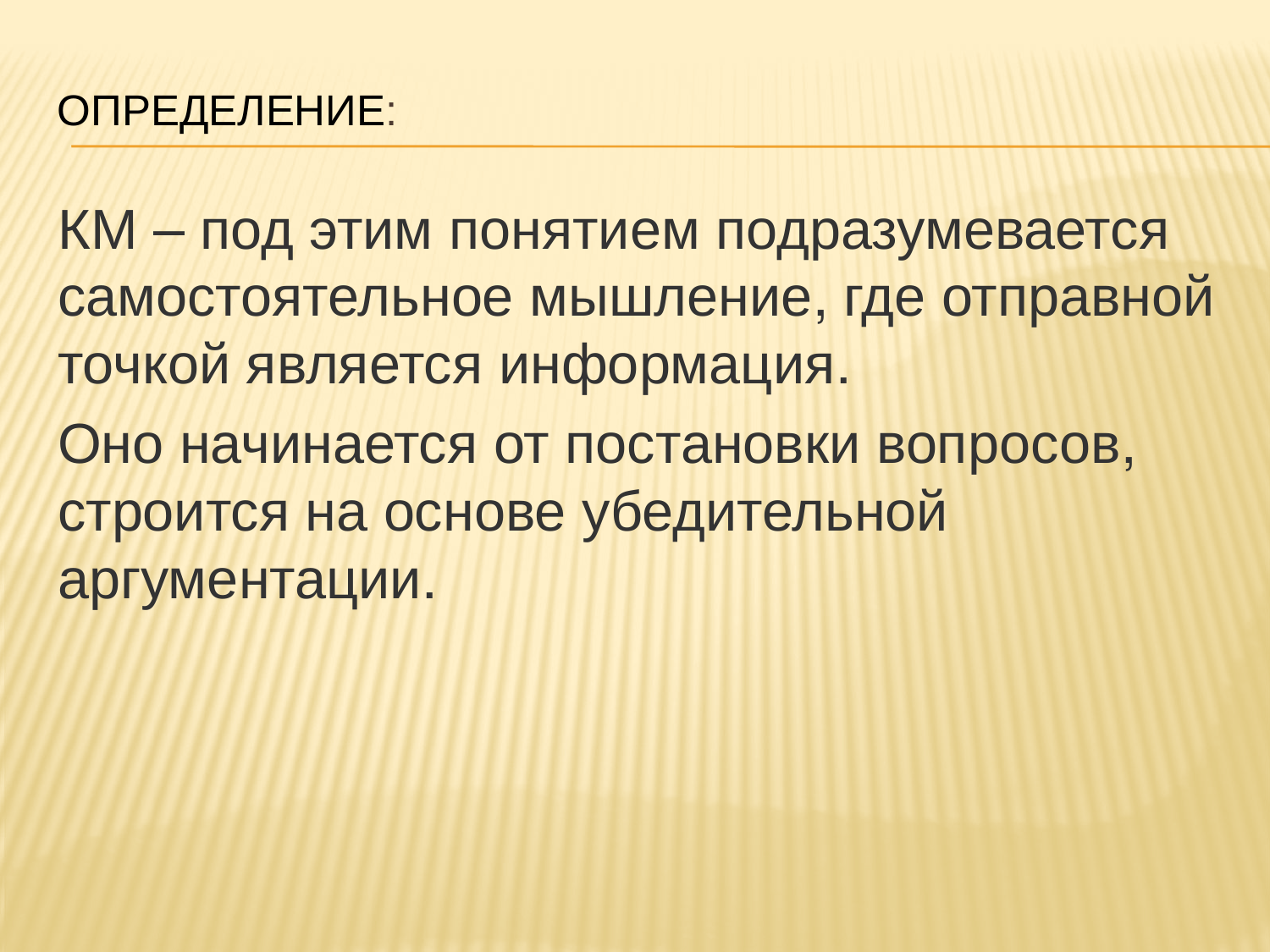

# Определение:
КМ – под этим понятием подразумевается самостоятельное мышление, где отправной точкой является информация.
Оно начинается от постановки вопросов, строится на основе убедительной аргументации.